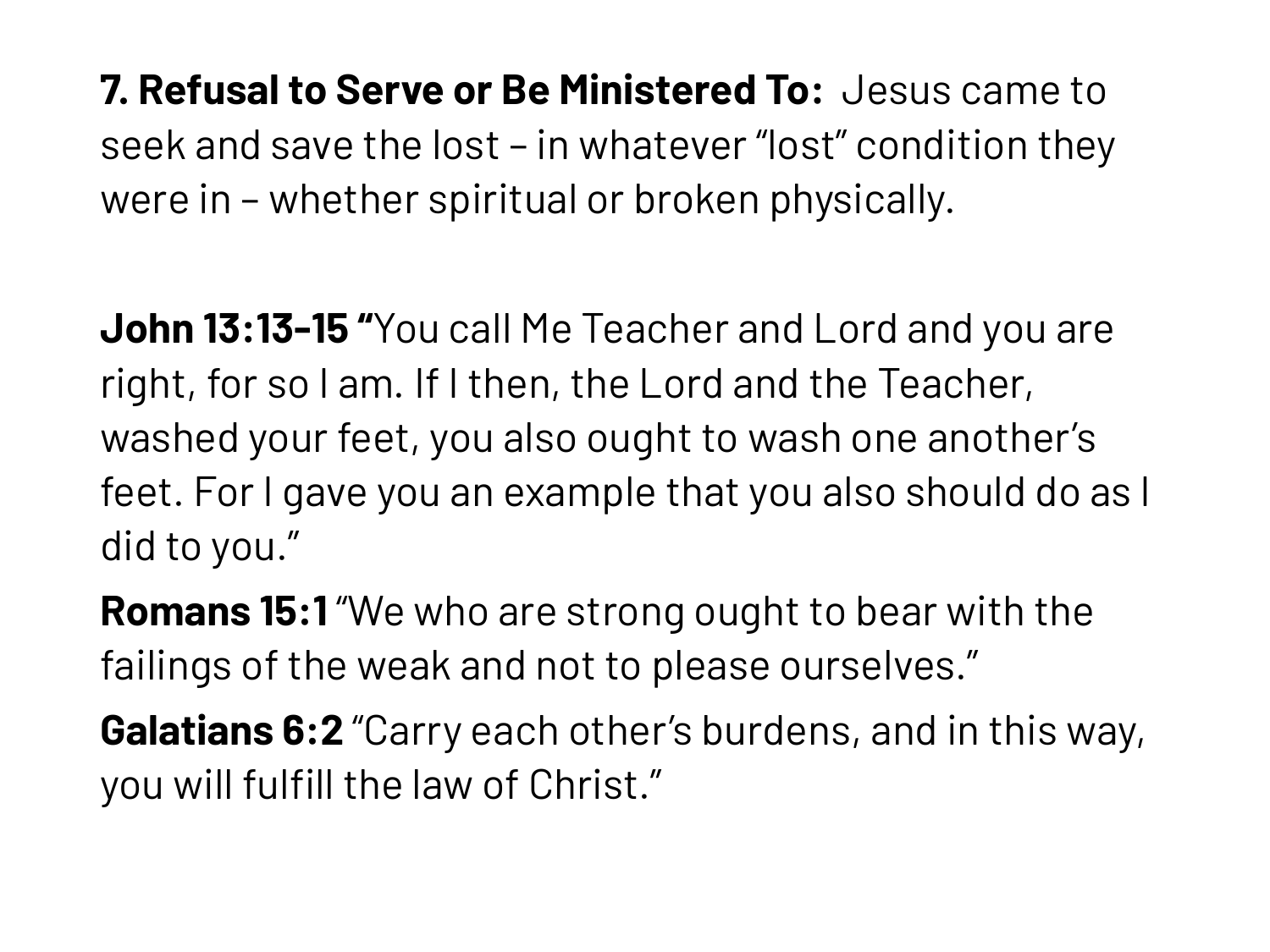

#
7. Refusal to Serve or Be Ministered To:  Jesus came to seek and save the lost – in whatever “lost” condition they were in – whether spiritual or broken physically.

John 13:13-15 “You call Me Teacher and Lord and you are right, for so I am. If I then, the Lord and the Teacher, washed your feet, you also ought to wash one another’s feet. For I gave you an example that you also should do as I did to you.”
Romans 15:1 “We who are strong ought to bear with the failings of the weak and not to please ourselves.”
Galatians 6:2 “Carry each other’s burdens, and in this way, you will fulfill the law of Christ.”